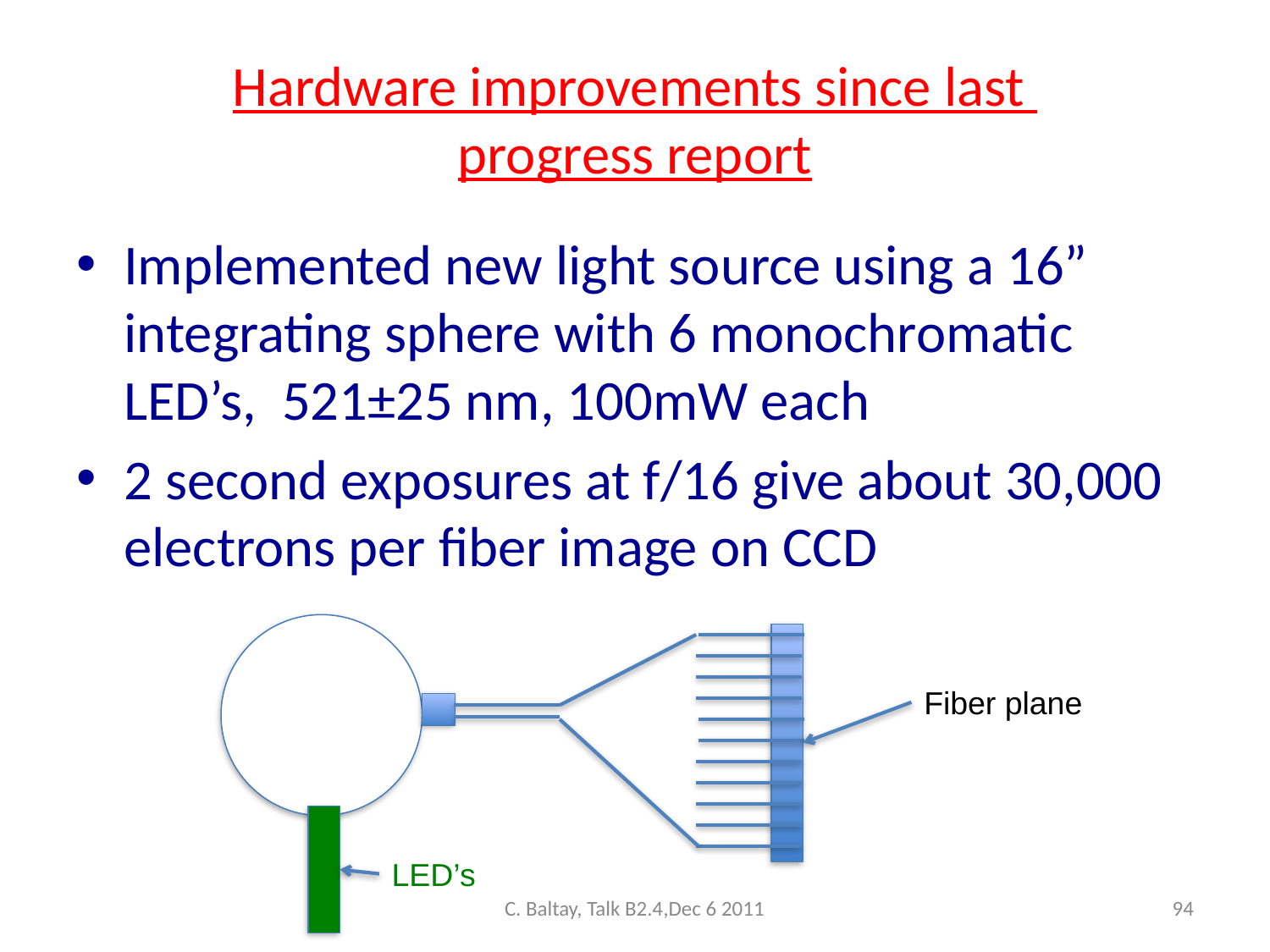

# Hardware improvements since last progress report
Implemented new light source using a 16” integrating sphere with 6 monochromatic LED’s,  521±25 nm, 100mW each
2 second exposures at f/16 give about 30,000 electrons per fiber image on CCD

Fiber plane

LED’s
C. Baltay, Talk B2.4,Dec 6 2011
94